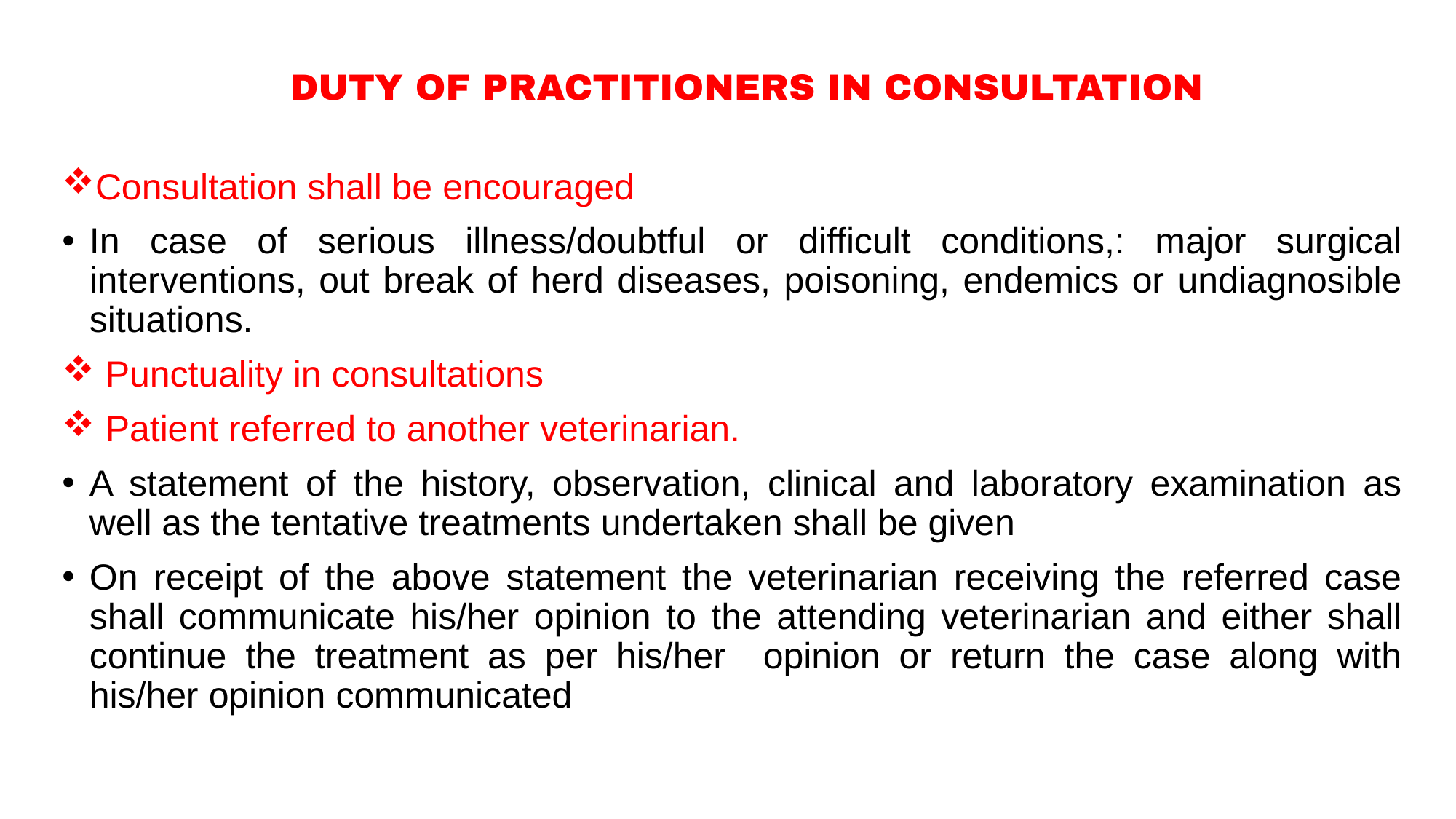

DUTY OF PRACTITIONERS IN CONSULTATION
Consultation shall be encouraged
In case of serious illness/doubtful or difficult conditions,: major surgical interventions, out break of herd diseases, poisoning, endemics or undiagnosible situations.
 Punctuality in consultations
 Patient referred to another veterinarian.
A statement of the history, observation, clinical and laboratory examination as well as the tentative treatments undertaken shall be given
On receipt of the above statement the veterinarian receiving the referred case shall communicate his/her opinion to the attending veterinarian and either shall continue the treatment as per his/her  opinion or return the case along with his/her opinion communicated